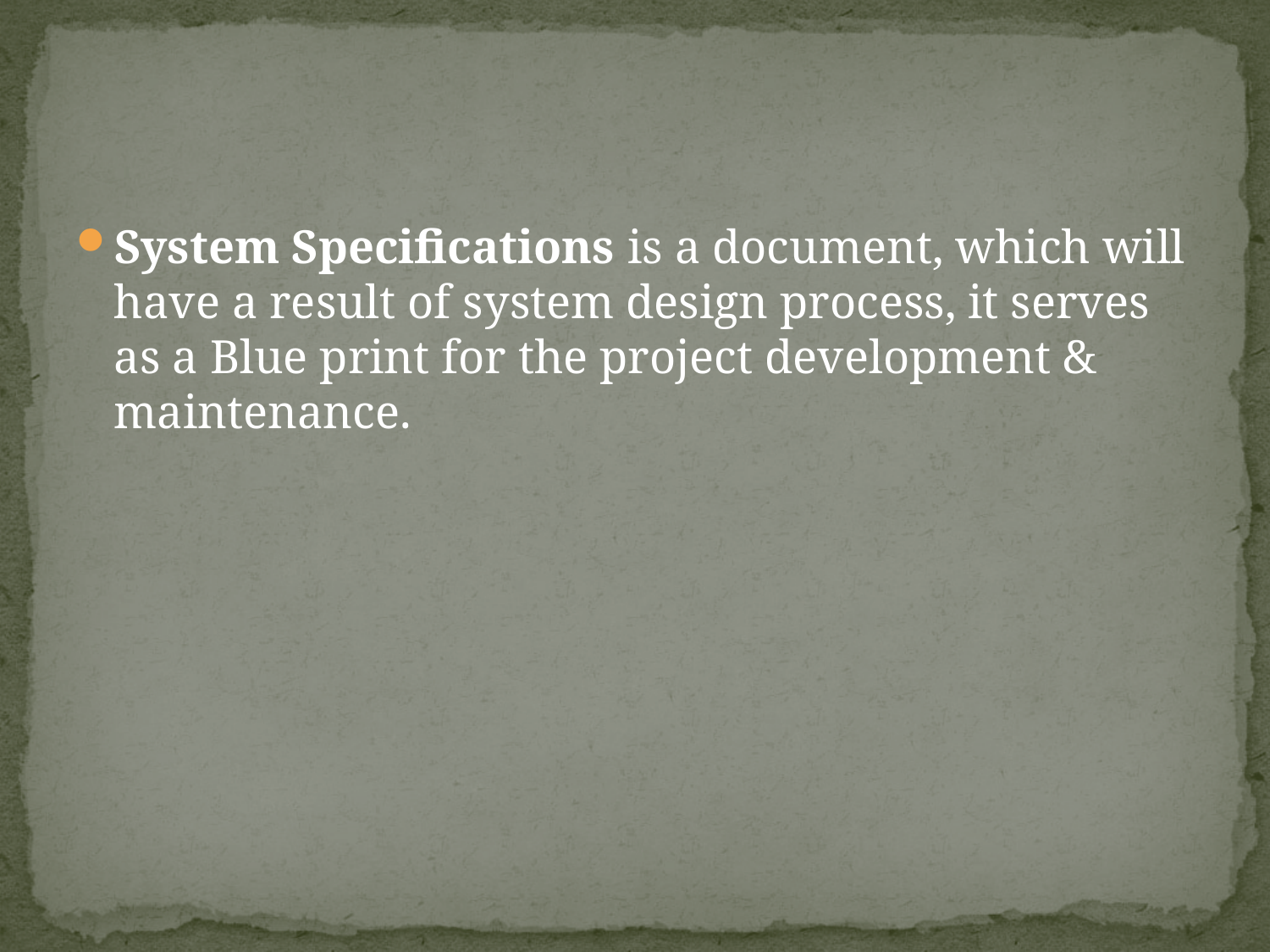

#
System Specifications is a document, which will have a result of system design process, it serves as a Blue print for the project development & maintenance.